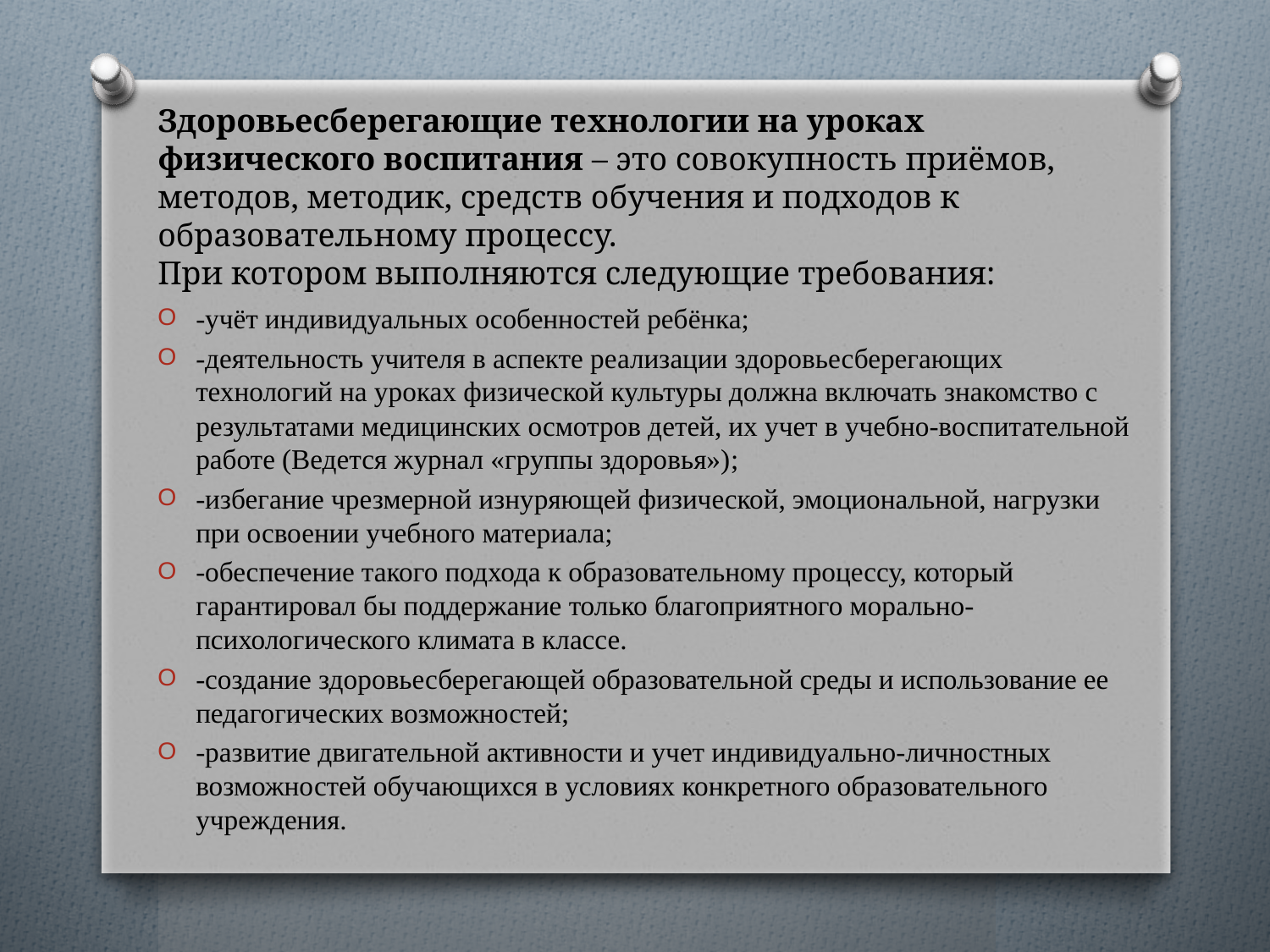

# Здоровьесберегающие технологии на уроках физического воспитания – это совокупность приёмов, методов, методик, средств обучения и подходов к образовательному процессу. При котором выполняются следующие требования:
-учёт индивидуальных особенностей ребёнка;
-деятельность учителя в аспекте реализации здоровьесберегающих технологий на уроках физической культуры должна включать знакомство с результатами медицинских осмотров детей, их учет в учебно-воспитательной работе (Ведется журнал «группы здоровья»);
-избегание чрезмерной изнуряющей физической, эмоциональной, нагрузки при освоении учебного материала;
-обеспечение такого подхода к образовательному процессу, который гарантировал бы поддержание только благоприятного морально-психологического климата в классе.
-создание здоровьесберегающей образовательной среды и использование ее педагогических возможностей;
-развитие двигательной активности и учет индивидуально-личностных возможностей обучающихся в условиях конкретного образовательного учреждения.